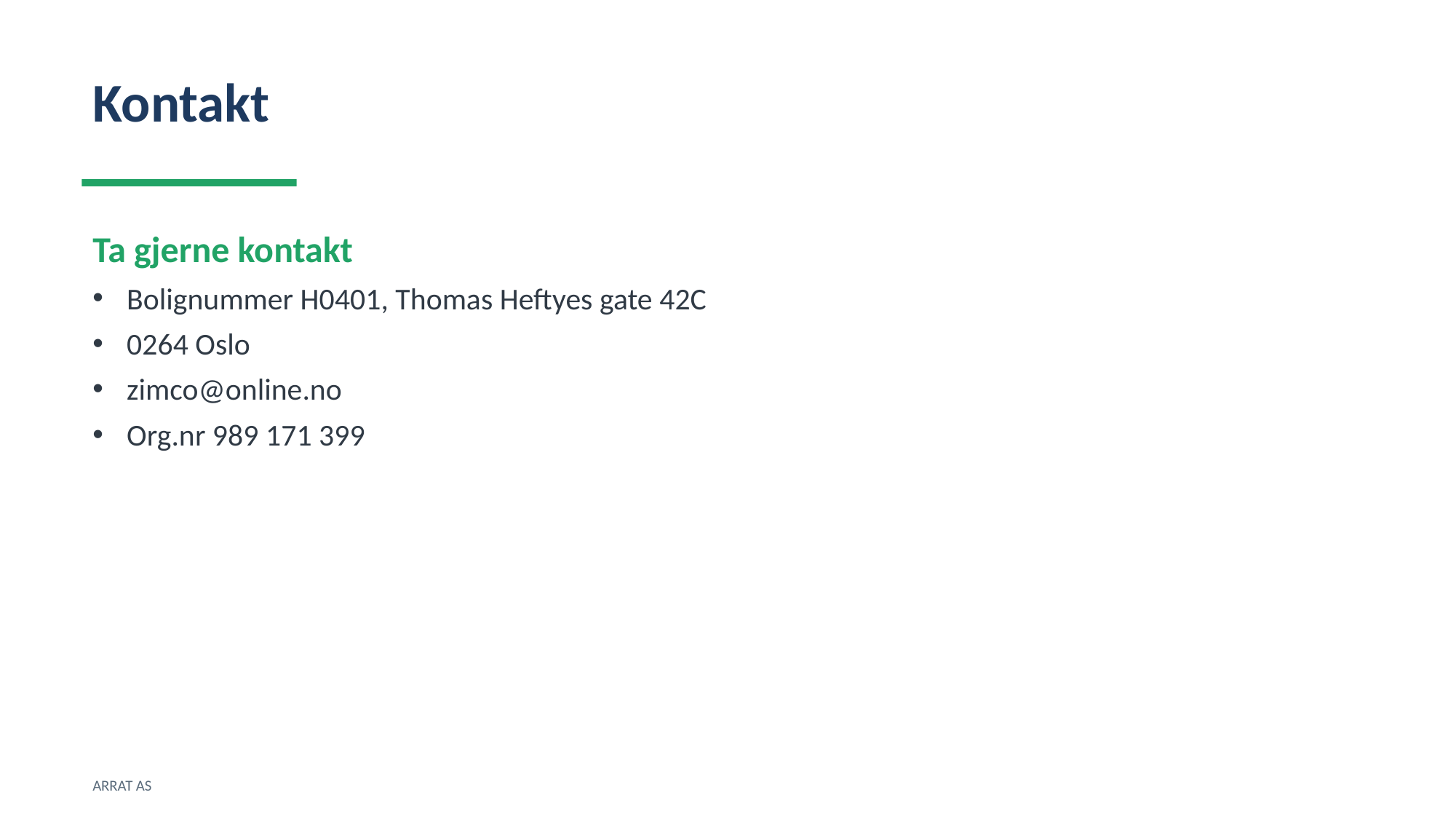

Kontakt

Ta gjerne kontakt
Bolignummer H0401, Thomas Heftyes gate 42C
0264 Oslo
zimco@online.no
Org.nr 989 171 399
ARRAT AS